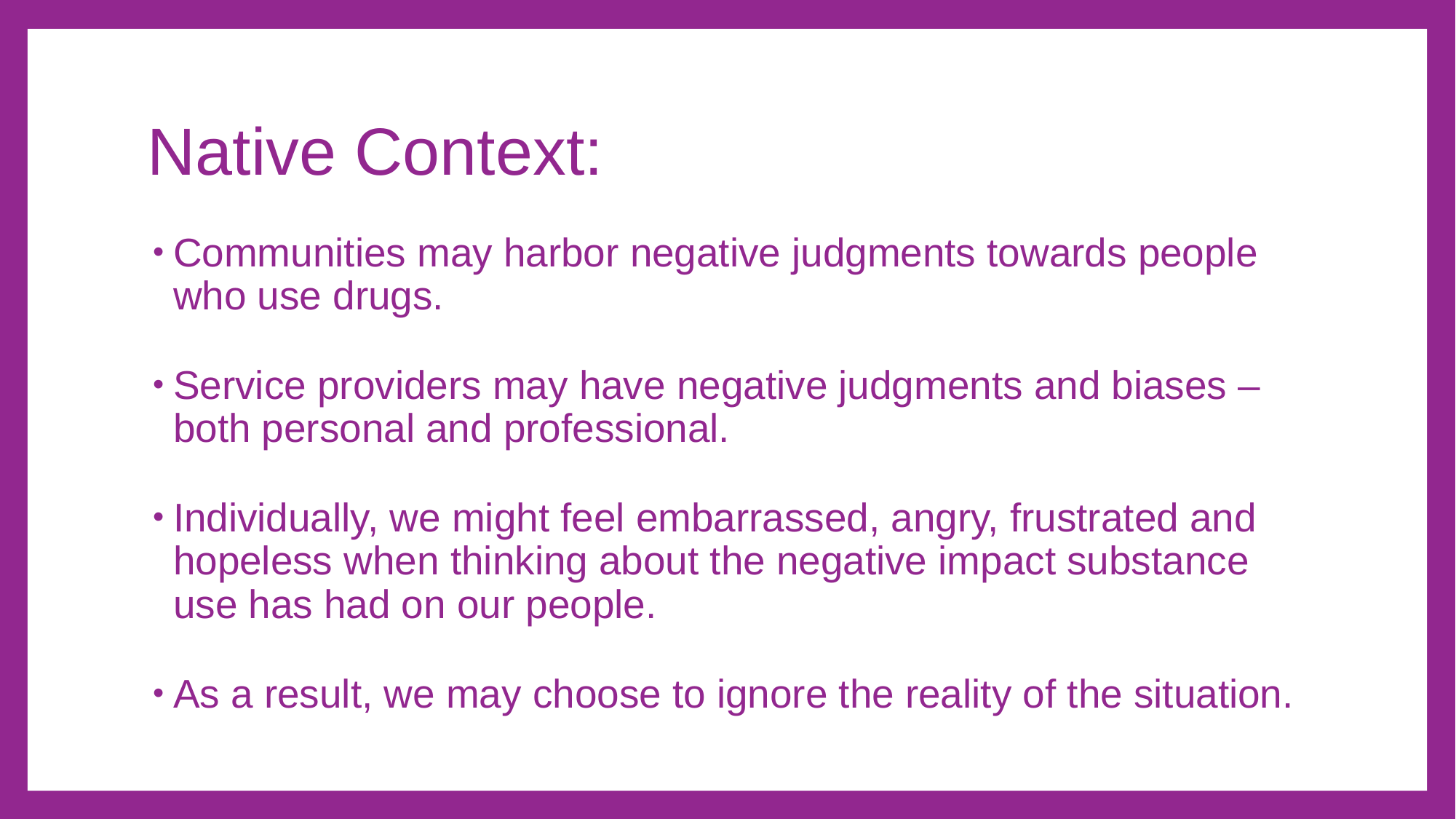

# Native Context:
Communities may harbor negative judgments towards people who use drugs.

Service providers may have negative judgments and biases – both personal and professional.

Individually, we might feel embarrassed, angry, frustrated and hopeless when thinking about the negative impact substance use has had on our people.

As a result, we may choose to ignore the reality of the situation.